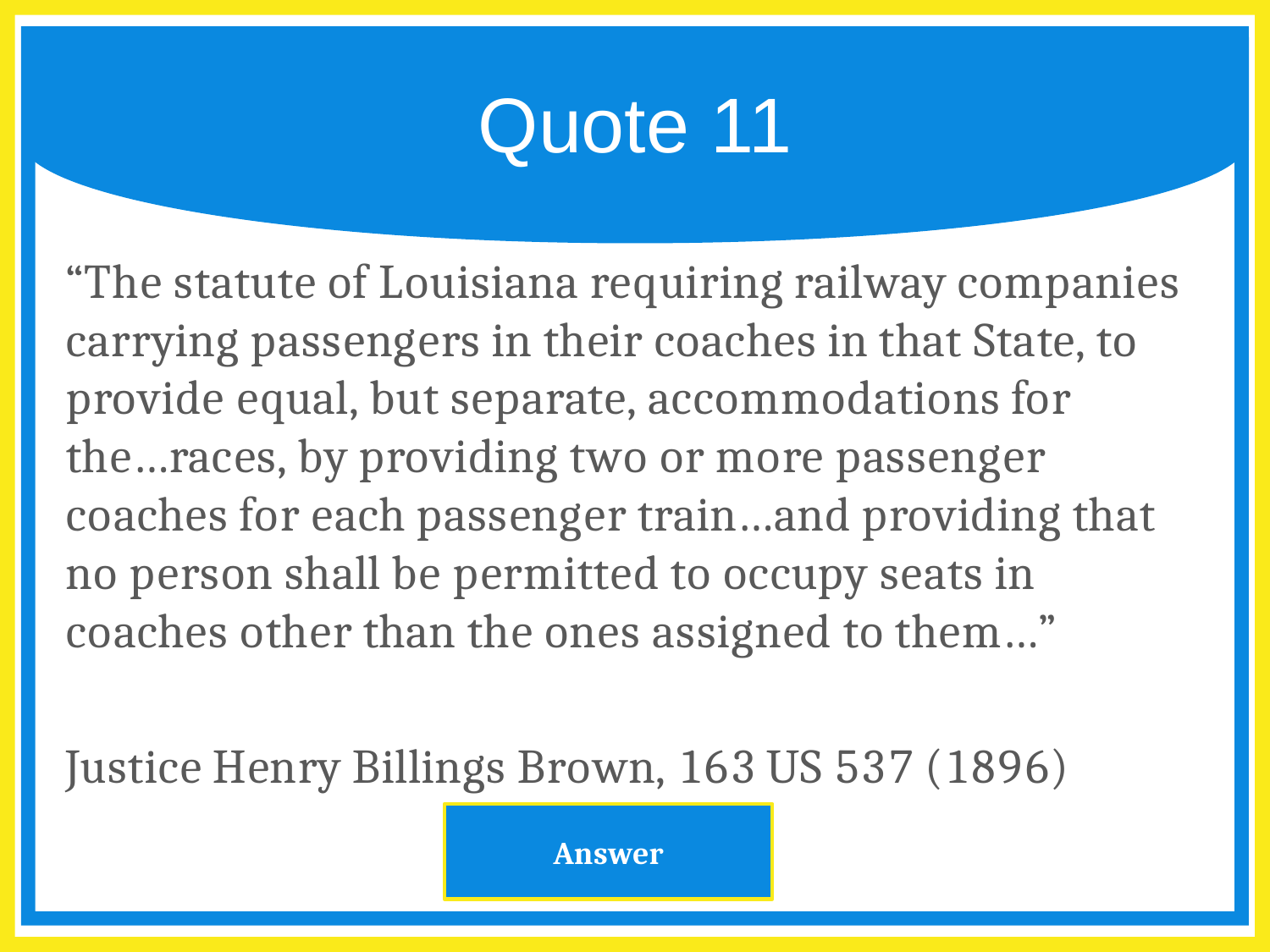

# Quote 11
“The statute of Louisiana requiring railway companies carrying passengers in their coaches in that State, to provide equal, but separate, accommodations for the…races, by providing two or more passenger coaches for each passenger train…and providing that no person shall be permitted to occupy seats in coaches other than the ones assigned to them…”

Justice Henry Billings Brown, 163 US 537 (1896)

Answer